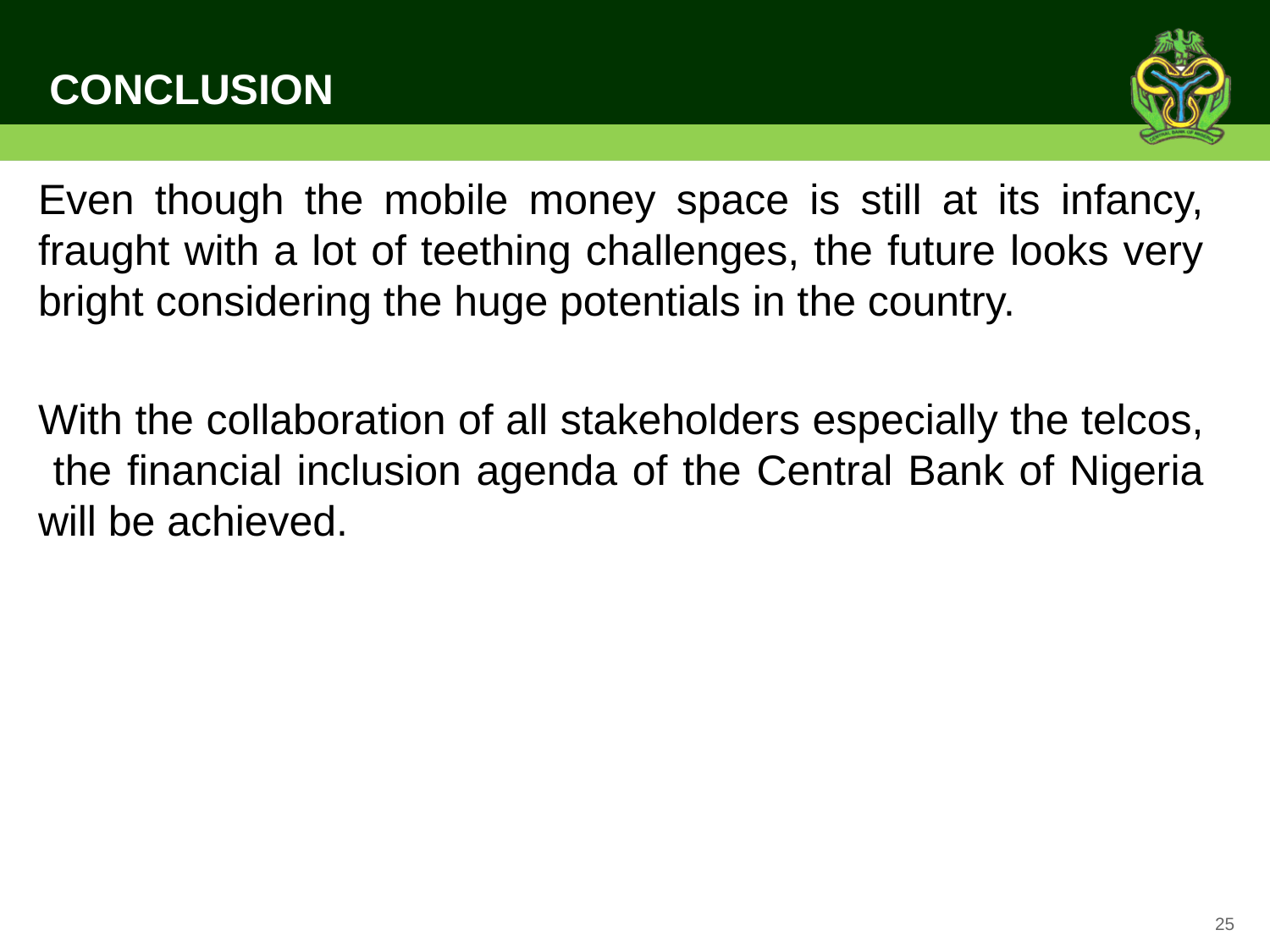

# CONCLUSION
Even though the mobile money space is still at its infancy, fraught with a lot of teething challenges, the future looks very bright considering the huge potentials in the country.

With the collaboration of all stakeholders especially the telcos,  the financial inclusion agenda of the Central Bank of Nigeria will be achieved.